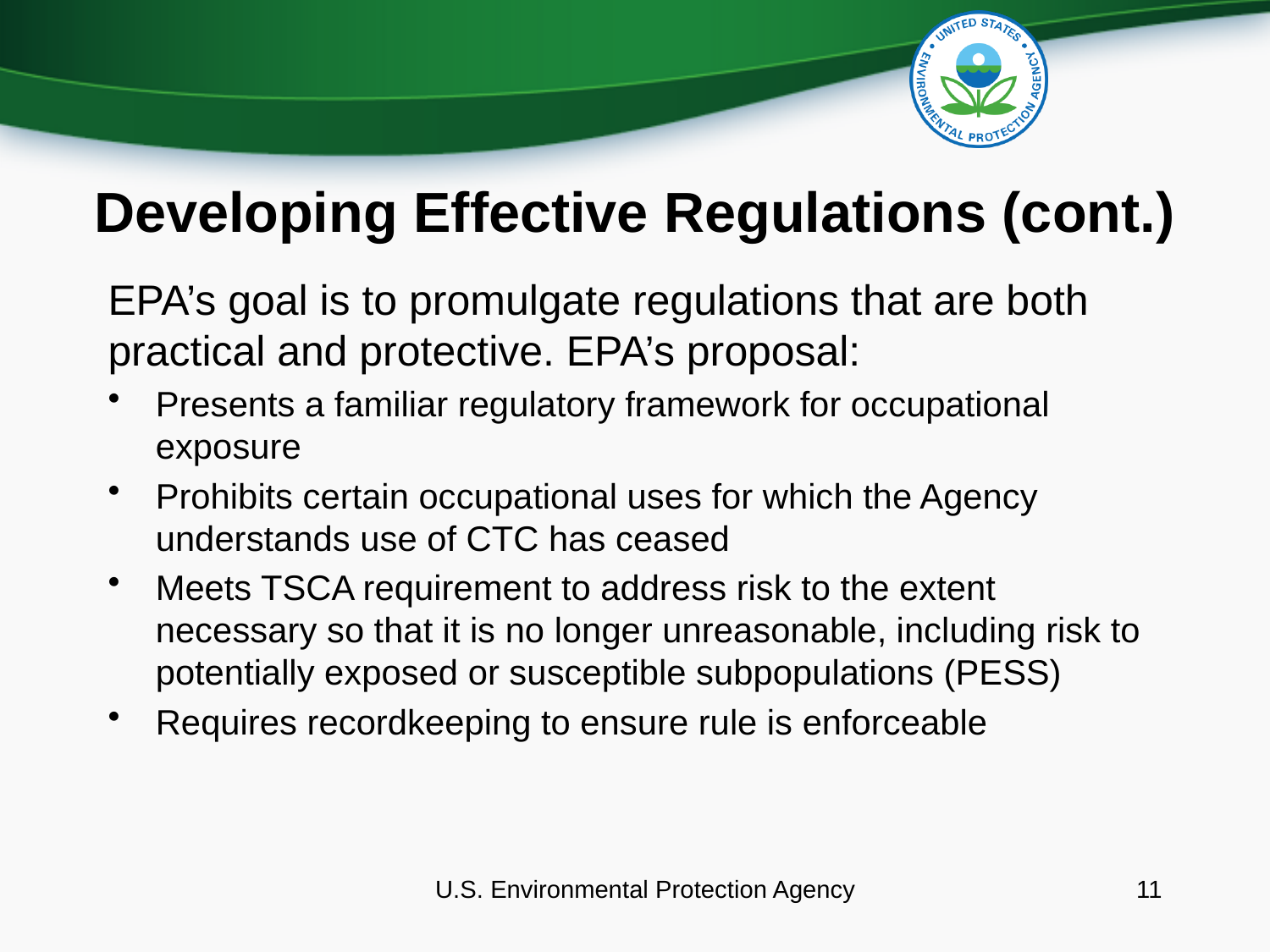

# Developing Effective Regulations (cont.)
EPA’s goal is to promulgate regulations that are both practical and protective. EPA’s proposal:
Presents a familiar regulatory framework for occupational exposure
Prohibits certain occupational uses for which the Agency understands use of CTC has ceased
Meets TSCA requirement to address risk to the extent necessary so that it is no longer unreasonable, including risk to potentially exposed or susceptible subpopulations (PESS)
Requires recordkeeping to ensure rule is enforceable

U.S. Environmental Protection Agency
11